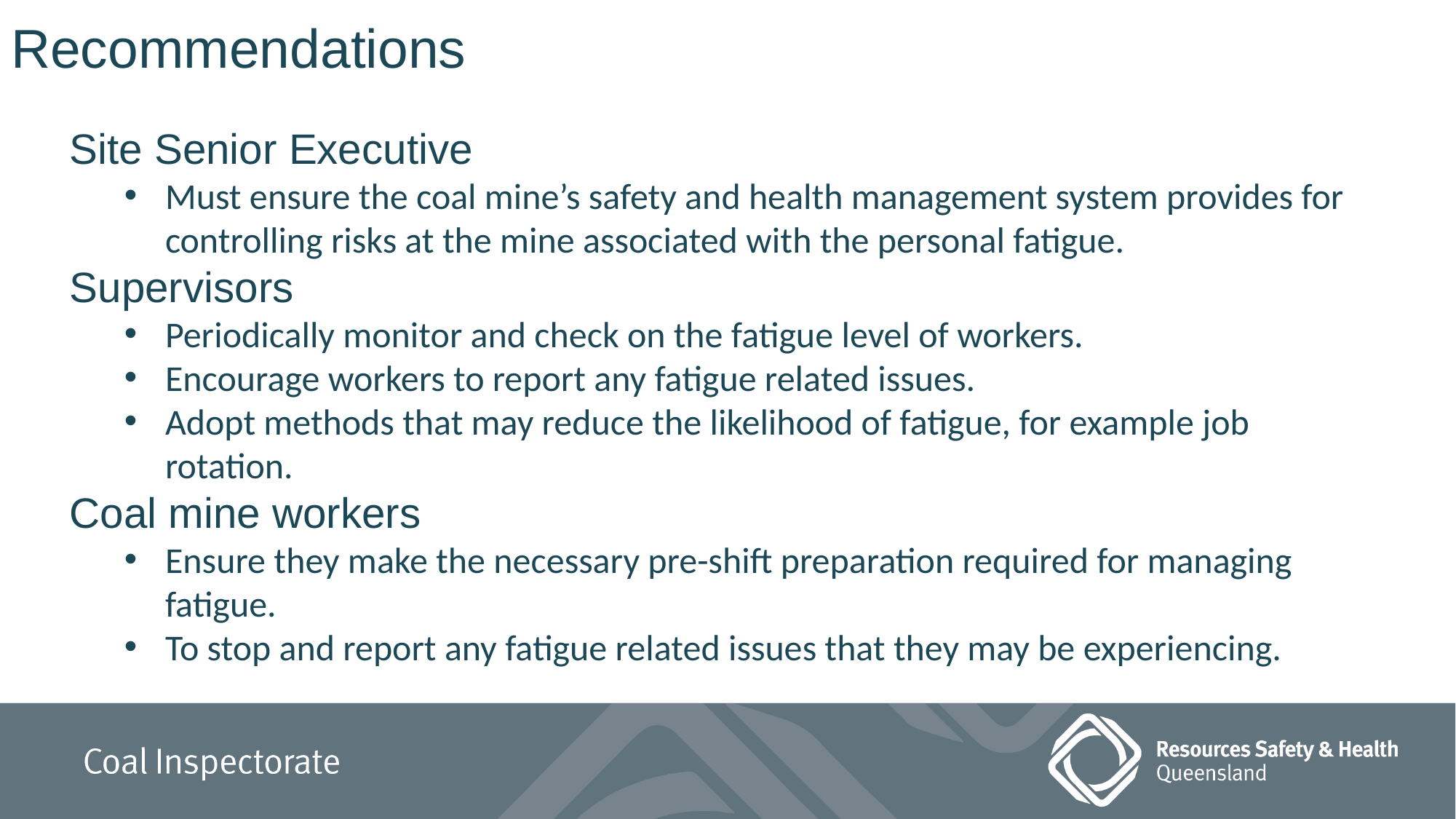

# Recommendations
Site Senior Executive
Must ensure the coal mine’s safety and health management system provides for controlling risks at the mine associated with the personal fatigue.
Supervisors
Periodically monitor and check on the fatigue level of workers.
Encourage workers to report any fatigue related issues.
Adopt methods that may reduce the likelihood of fatigue, for example job rotation.
Coal mine workers
Ensure they make the necessary pre-shift preparation required for managing fatigue.
To stop and report any fatigue related issues that they may be experiencing.